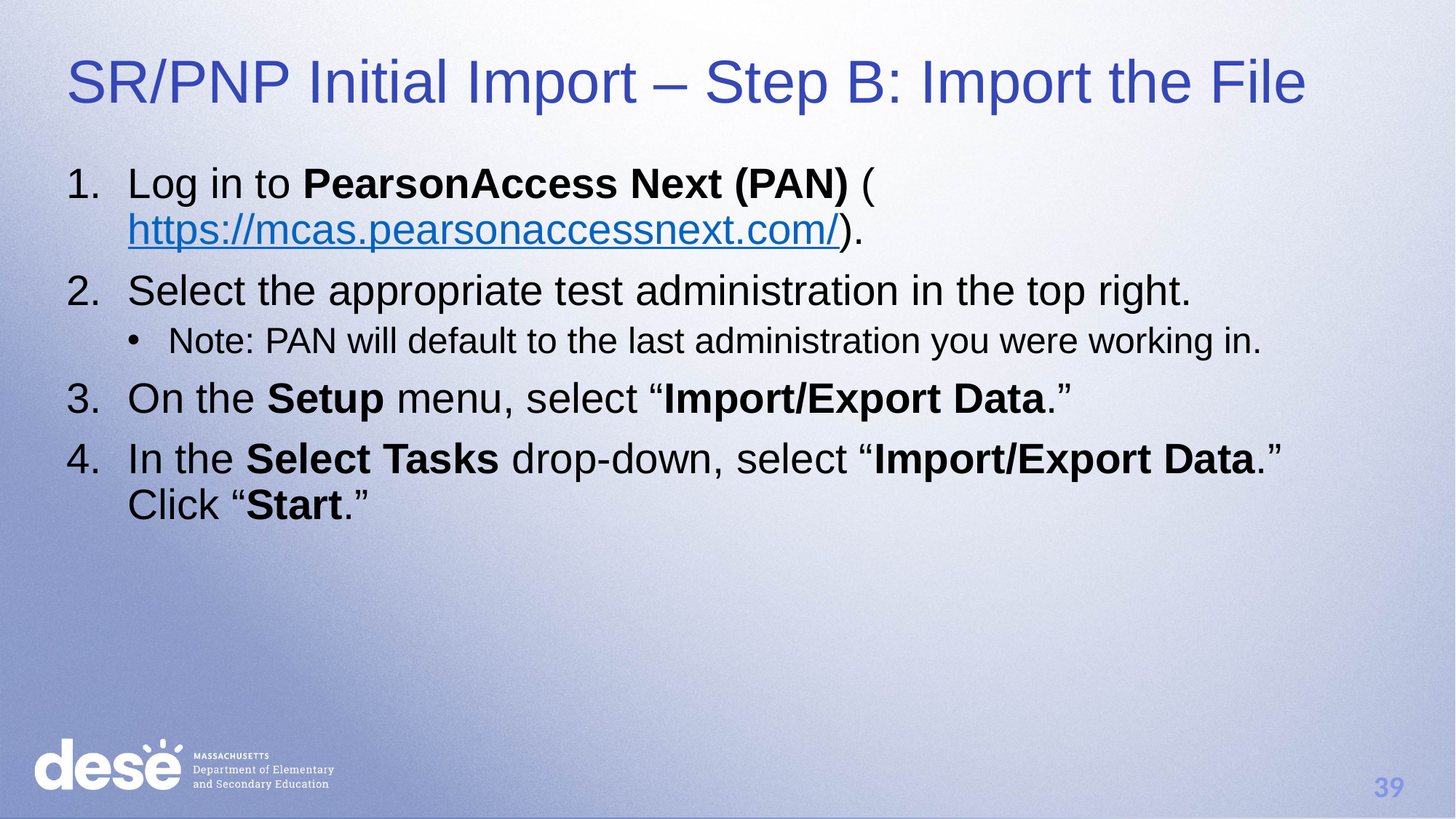

# SR/PNP Initial Import – Step B: Import the File
Log in to PearsonAccess Next (PAN) (https://mcas.pearsonaccessnext.com/).
Select the appropriate test administration in the top right.
Note: PAN will default to the last administration you were working in.
On the Setup menu, select “Import/Export Data.”
In the Select Tasks drop-down, select “Import/Export Data.” Click “Start.”